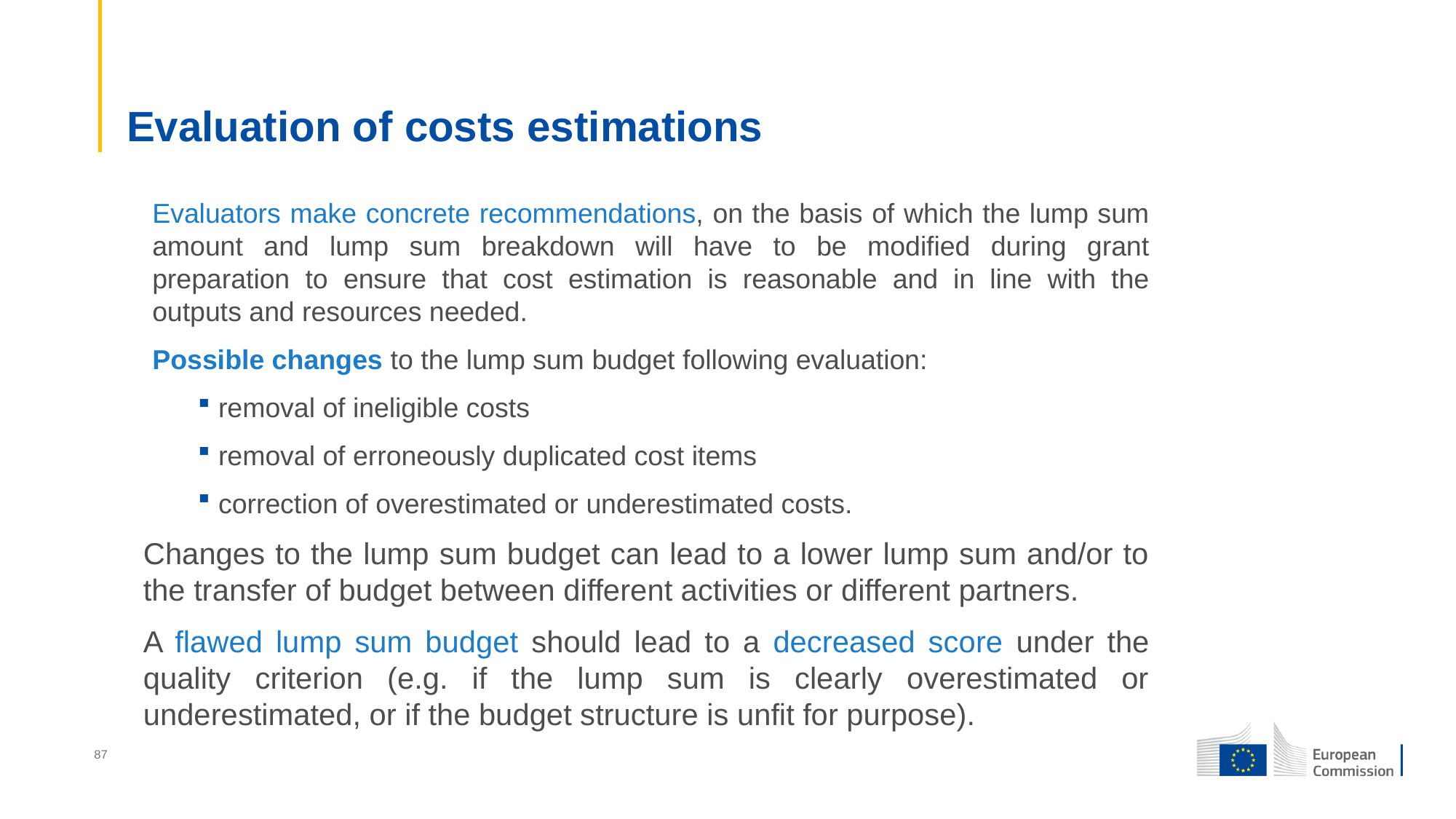

# Evaluation of costs estimations
Evaluators make concrete recommendations, on the basis of which the lump sum amount and lump sum breakdown will have to be modified during grant preparation to ensure that cost estimation is reasonable and in line with the outputs and resources needed.
Possible changes to the lump sum budget following evaluation:
removal of ineligible costs
removal of erroneously duplicated cost items
correction of overestimated or underestimated costs.
Changes to the lump sum budget can lead to a lower lump sum and/or to the transfer of budget between different activities or different partners.
A flawed lump sum budget should lead to a decreased score under the quality criterion (e.g. if the lump sum is clearly overestimated or underestimated, or if the budget structure is unfit for purpose).

87